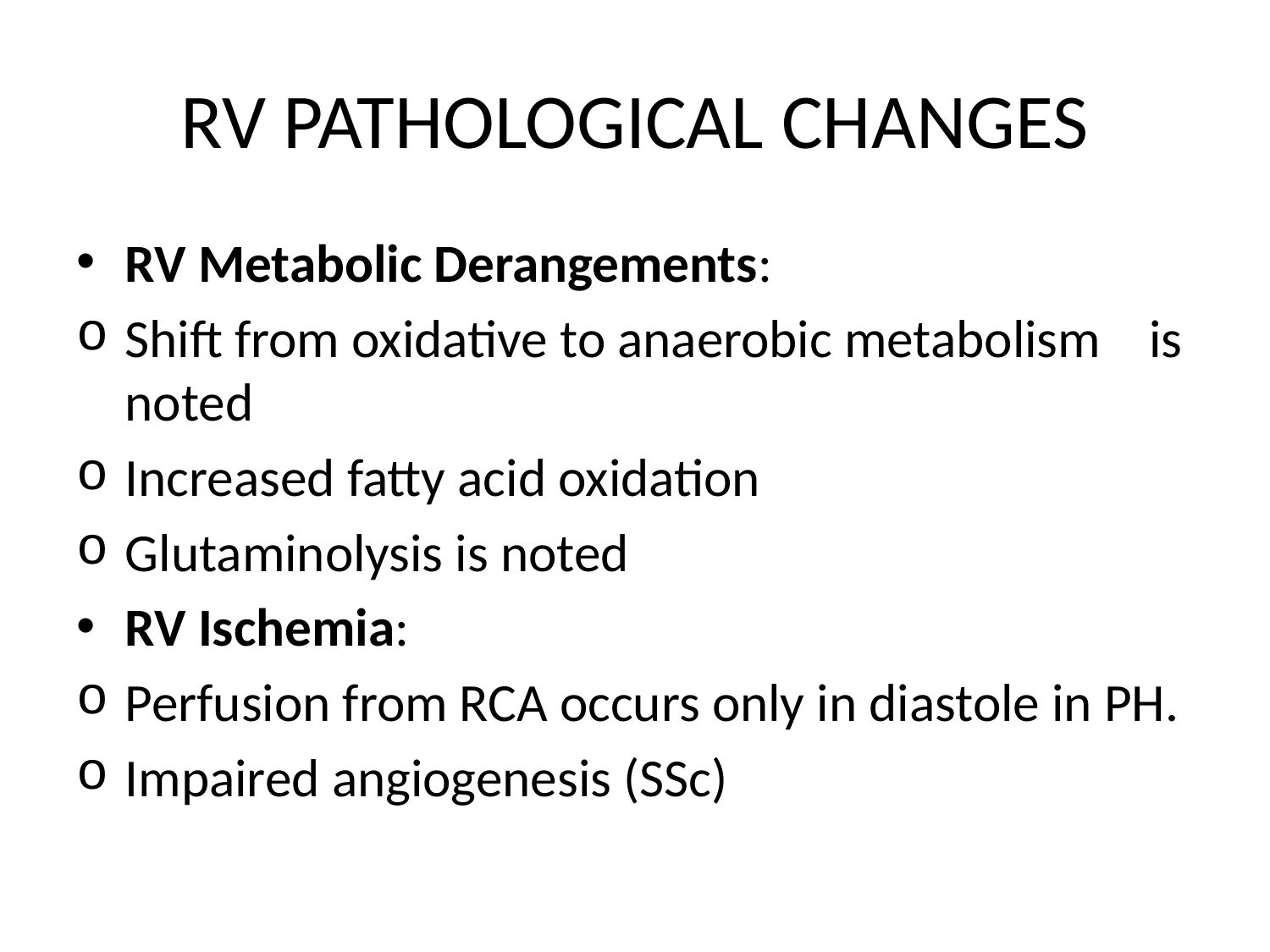

# RV PATHOLOGICAL CHANGES
RV Metabolic Derangements:
Shift from oxidative to anaerobic metabolism    is noted
Increased fatty acid oxidation
Glutaminolysis is noted
RV Ischemia:
Perfusion from RCA occurs only in diastole in PH.
Impaired angiogenesis (SSc)